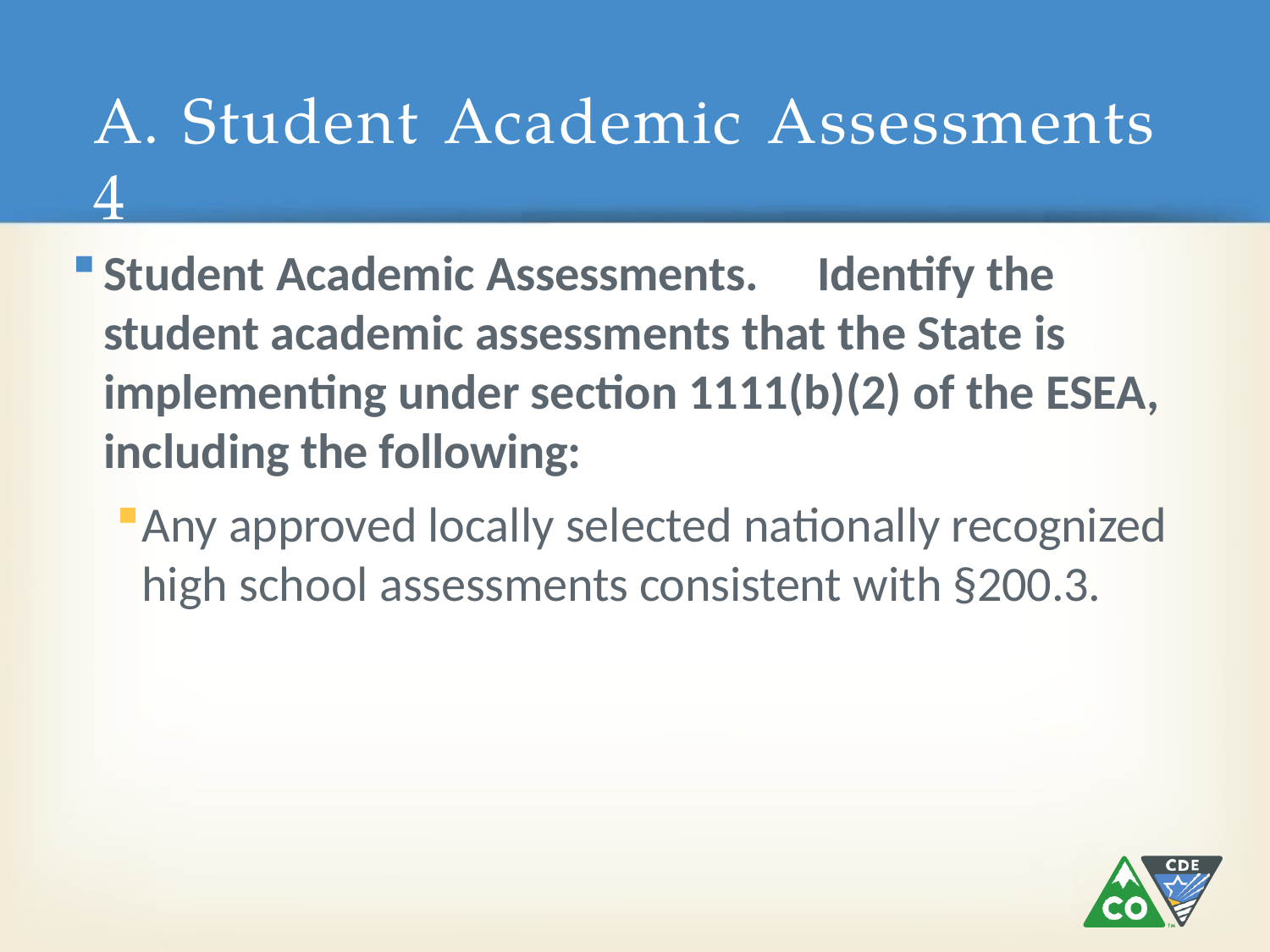

# A. Student Academic Assessments 4
Student Academic Assessments.	Identify the student academic assessments that the State is implementing under section 1111(b)(2) of the ESEA, including the following:
Any approved locally selected nationally recognized high school assessments consistent with §200.3.